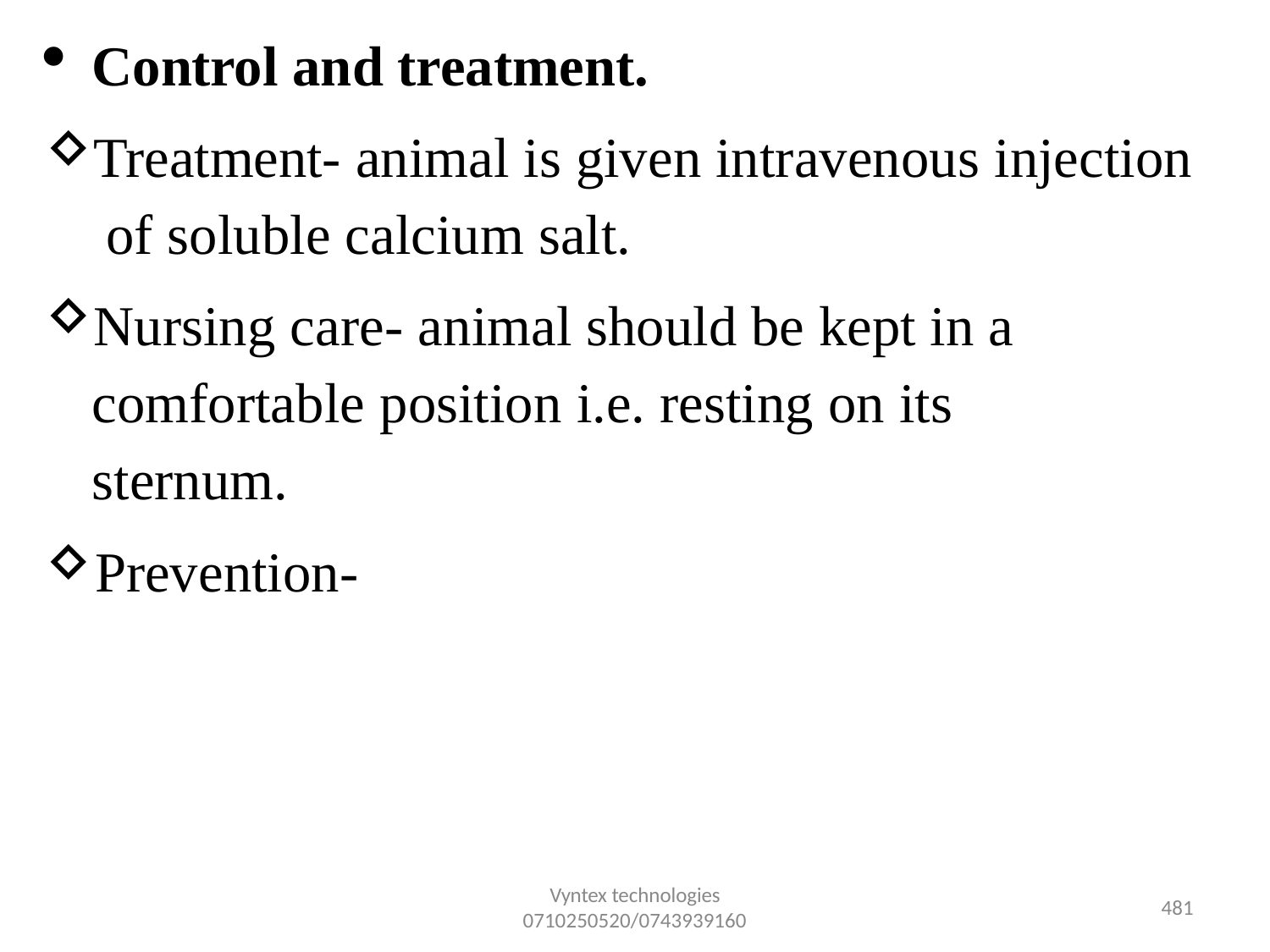

Control and treatment.
Treatment- animal is given intravenous injection  of soluble calcium salt.
Nursing care- animal should be kept in a  comfortable position i.e. resting on its sternum.
Prevention-
Vyntex technologies
0710250520/0743939160
481